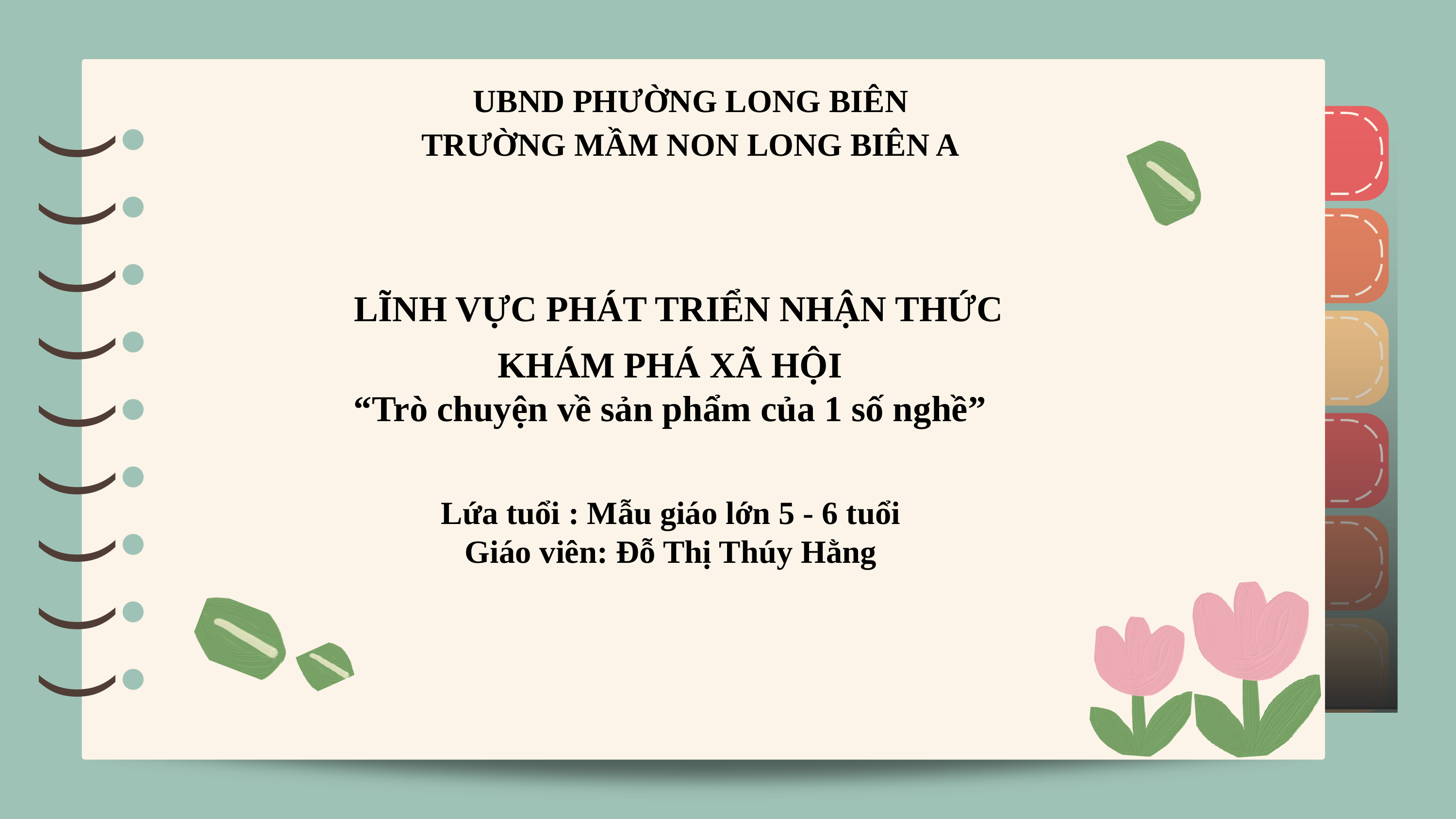

UBND PHƯỜNG LONG BIÊN
TRƯỜNG MẦM NON LONG BIÊN A

)
)
)
)
)
)
)
)
)

)
)
)
)
)
)
)
)
)

LĨNH VỰC PHÁT TRIỂN NHẬN THỨC

KHÁM PHÁ XÃ HỘI
“Trò chuyện về sản phẩm của 1 số nghề”

Lứa tuổi : Mẫu giáo lớn 5 - 6 tuổi
Giáo viên: Đỗ Thị Thúy Hằng